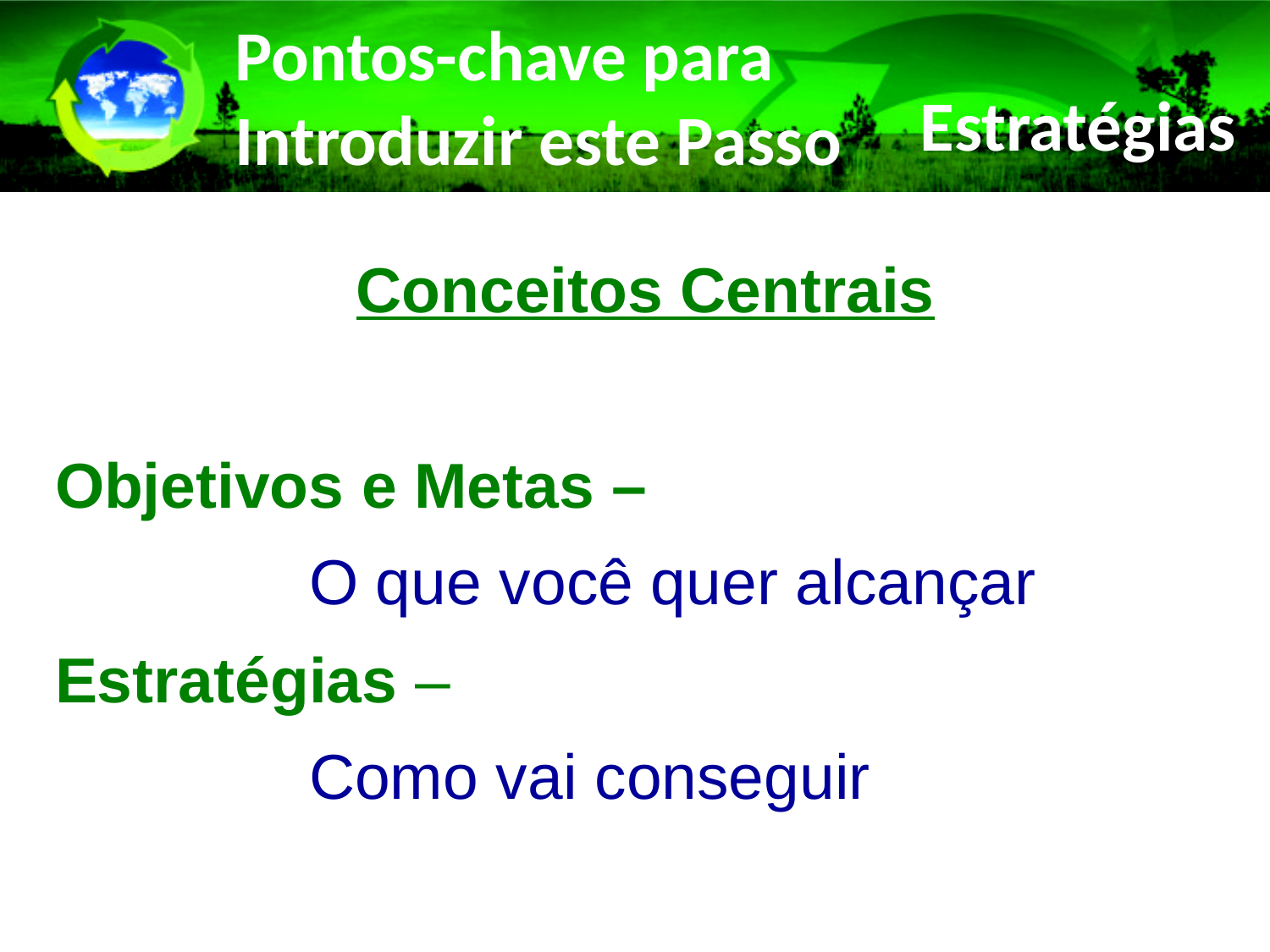

# Pontos-chave para Introduzir este Passo
Estratégias
Conceitos Centrais

Objetivos e Metas –
		O que você quer alcançar
Estratégias –
		Como vai conseguir